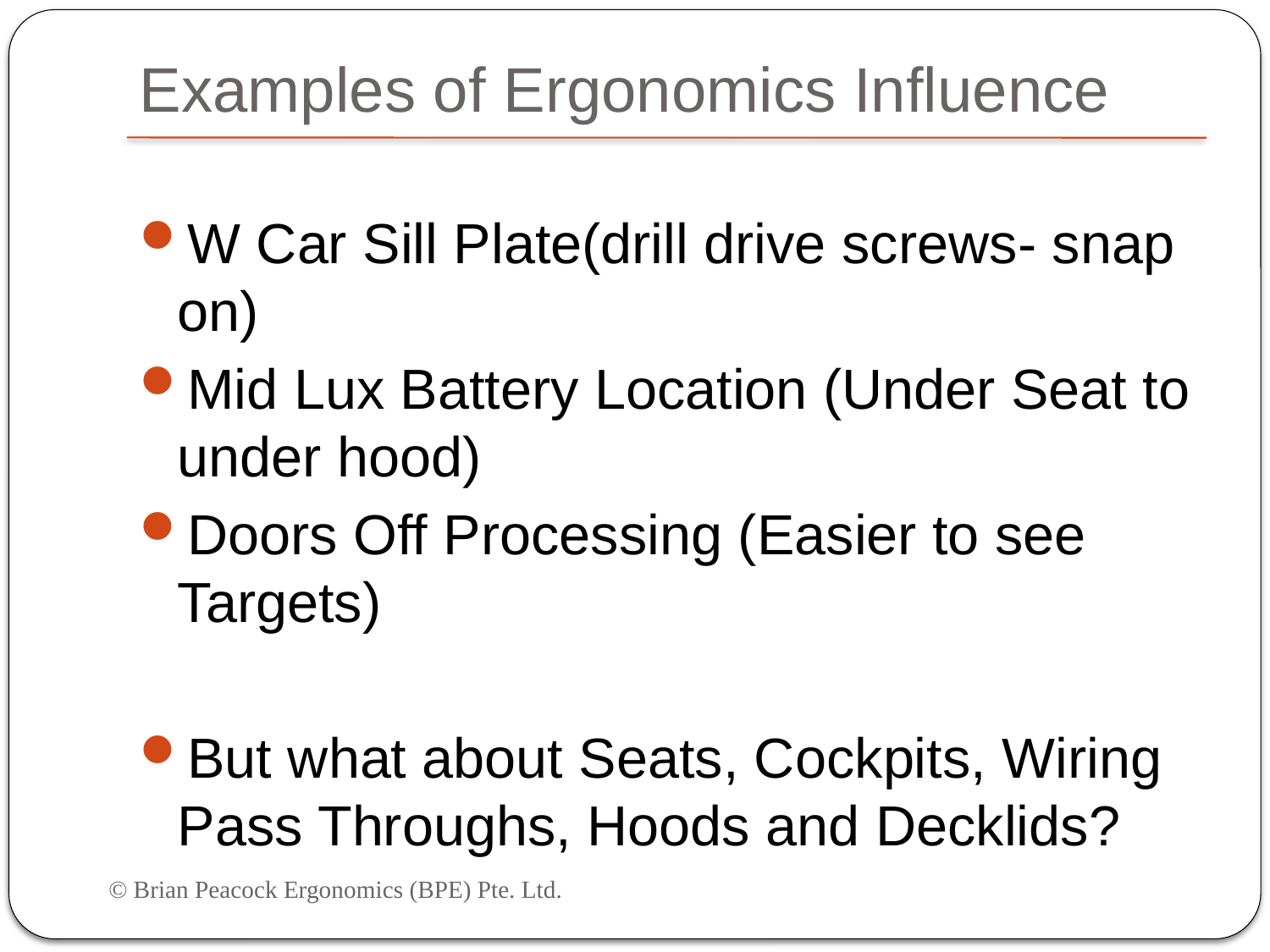

# Examples of Ergonomics Influence
W Car Sill Plate(drill drive screws- snap on)
Mid Lux Battery Location (Under Seat to under hood)
Doors Off Processing (Easier to see Targets)

But what about Seats, Cockpits, Wiring Pass Throughs, Hoods and Decklids?

© Brian Peacock Ergonomics (BPE) Pte. Ltd.